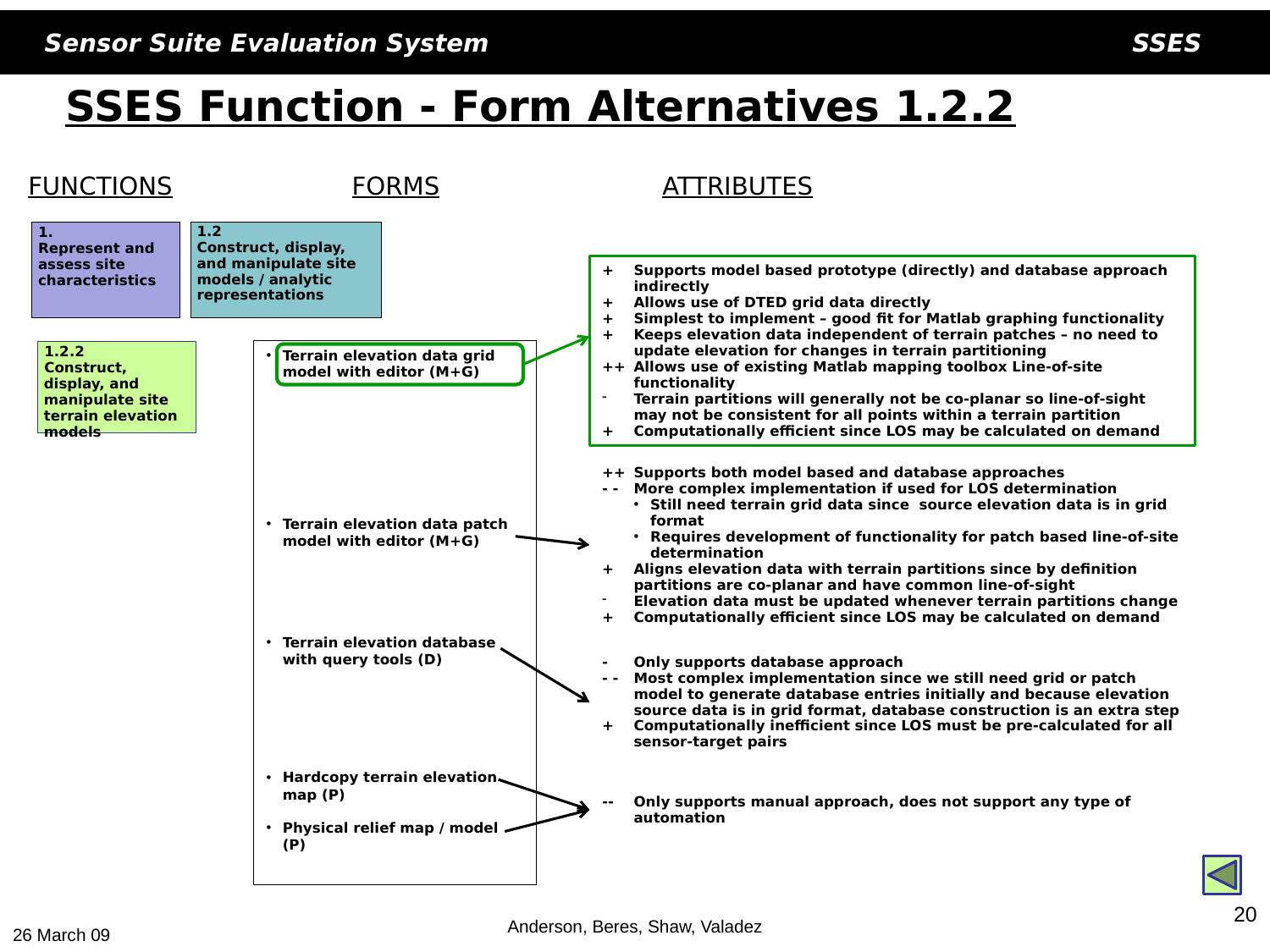

# SSES Function - Form Alternatives 1.2.2
FUNCTIONS
FORMS
ATTRIBUTES
1.
Represent and assess site characteristics
1.2
Construct, display, and manipulate site models / analytic representations
+ 	Supports model based prototype (directly) and database approach indirectly
+ 	Allows use of DTED grid data directly
+ 	Simplest to implement – good fit for Matlab graphing functionality
+ 	Keeps elevation data independent of terrain patches – no need to update elevation for changes in terrain partitioning
++	Allows use of existing Matlab mapping toolbox Line-of-site functionality
Terrain partitions will generally not be co-planar so line-of-sight may not be consistent for all points within a terrain partition
+	Computationally efficient since LOS may be calculated on demand
Terrain elevation data grid model with editor (M+G)

Terrain elevation data patch model with editor (M+G)

Terrain elevation database with query tools (D)

Hardcopy terrain elevation map (P)

Physical relief map / model (P)
1.2.2
Construct, display, and manipulate site terrain elevation models

++ 	Supports both model based and database approaches
- - 	More complex implementation if used for LOS determination
Still need terrain grid data since  source elevation data is in grid format
Requires development of functionality for patch based line-of-site determination
+ 	Aligns elevation data with terrain partitions since by definition partitions are co-planar and have common line-of-sight
Elevation data must be updated whenever terrain partitions change
+ 	Computationally efficient since LOS may be calculated on demand
- 	Only supports database approach
- - 	Most complex implementation since we still need grid or patch model to generate database entries initially and because elevation source data is in grid format, database construction is an extra step
+ 	Computationally inefficient since LOS must be pre-calculated for all sensor-target pairs
-- 	Only supports manual approach, does not support any type of automation

20
Anderson, Beres, Shaw, Valadez
26 March 09